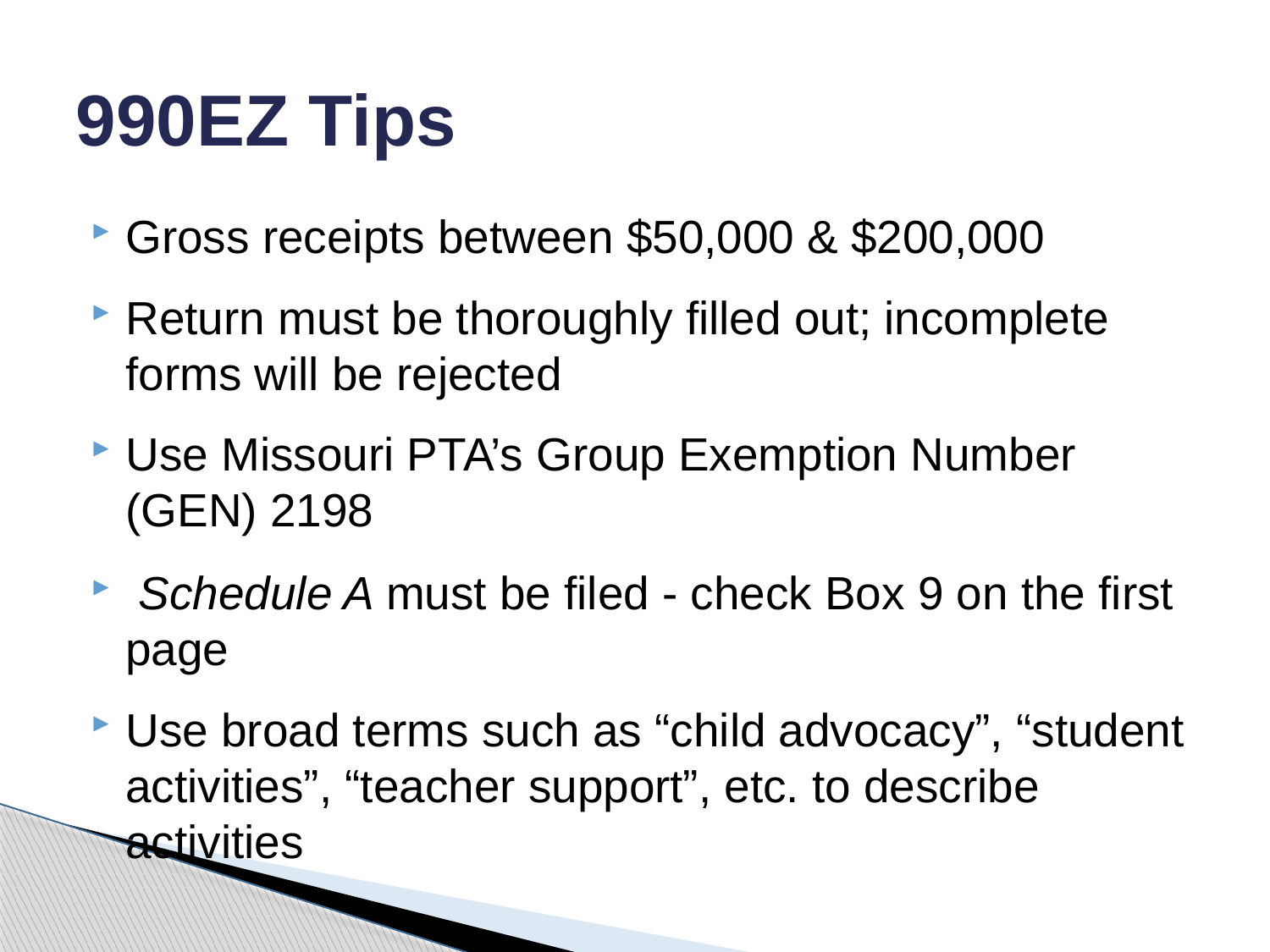

# 990EZ Tips
Gross receipts between $50,000 & $200,000

Return must be thoroughly filled out; incomplete forms will be rejected

Use Missouri PTA’s Group Exemption Number (GEN) 2198

 Schedule A must be filed - check Box 9 on the first page

Use broad terms such as “child advocacy”, “student activities”, “teacher support”, etc. to describe activities